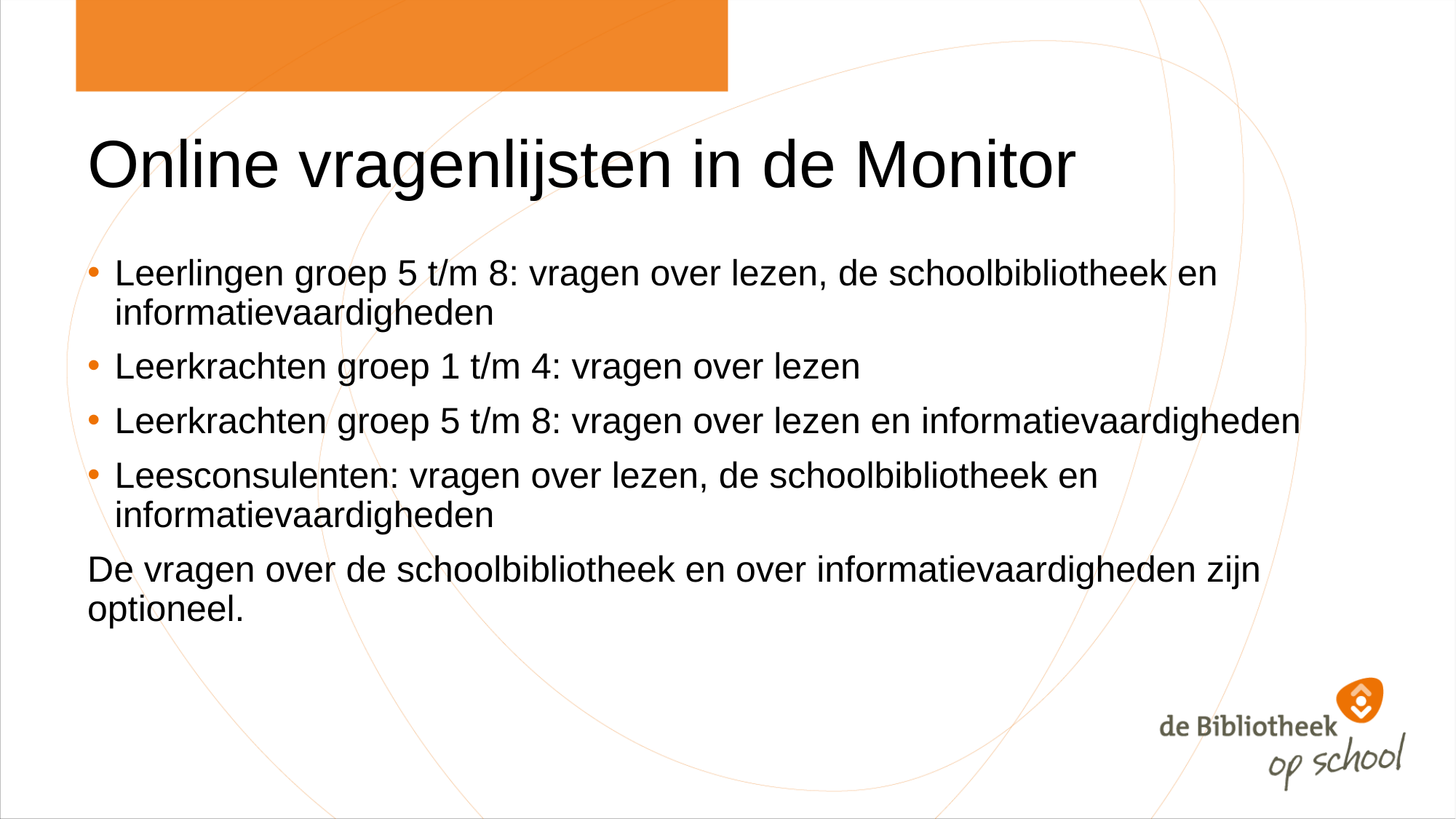

# Online vragenlijsten in de Monitor
Leerlingen groep 5 t/m 8: vragen over lezen, de schoolbibliotheek en informatievaardigheden
Leerkrachten groep 1 t/m 4: vragen over lezen
Leerkrachten groep 5 t/m 8: vragen over lezen en informatievaardigheden
Leesconsulenten: vragen over lezen, de schoolbibliotheek en informatievaardigheden
De vragen over de schoolbibliotheek en over informatievaardigheden zijn optioneel.